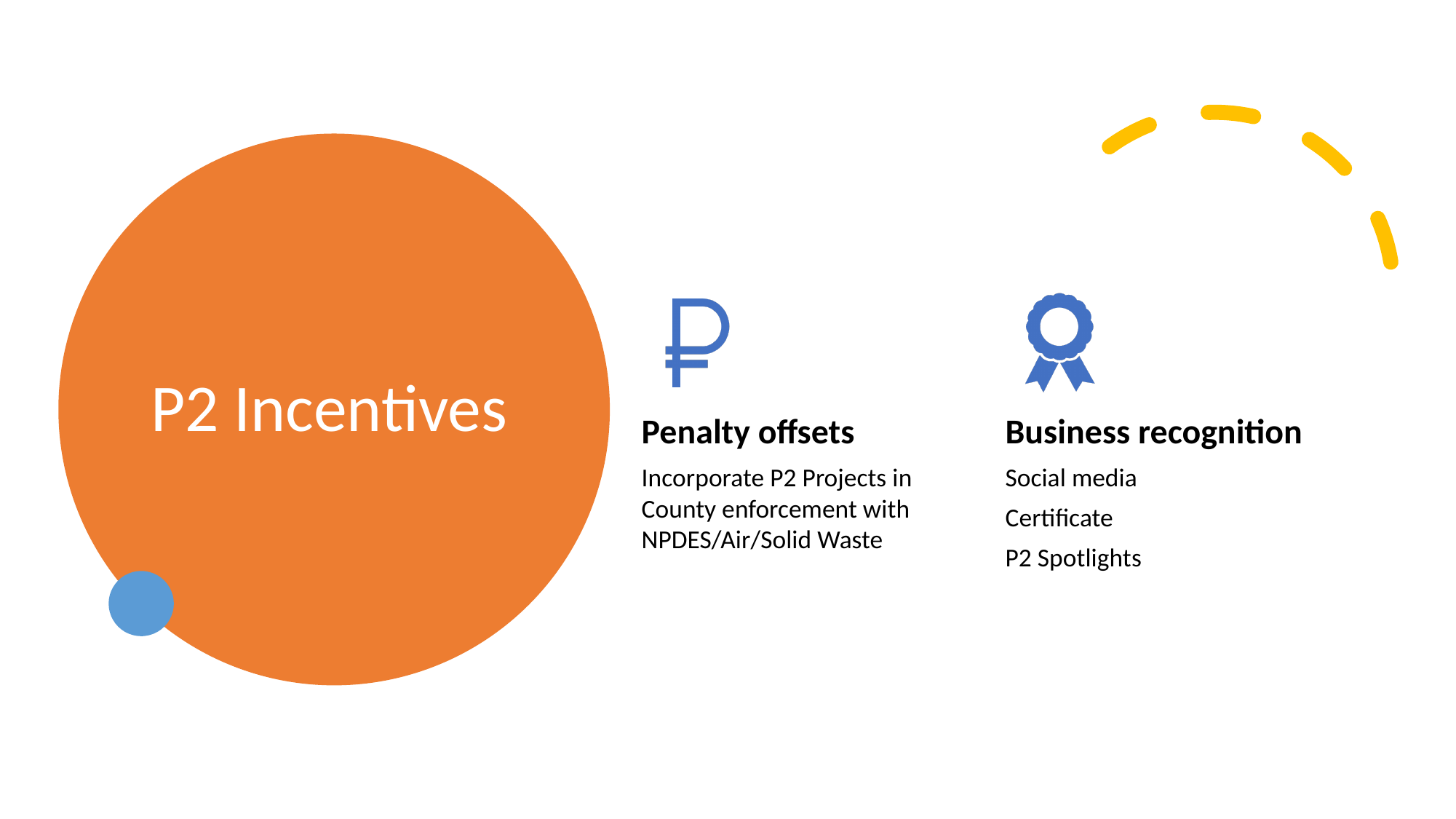

# P2 Incentives
Penalty offsets
Incorporate P2 Projects in County enforcement with NPDES/Air/Solid Waste
Business recognition
Social media
Certificate
P2 Spotlights